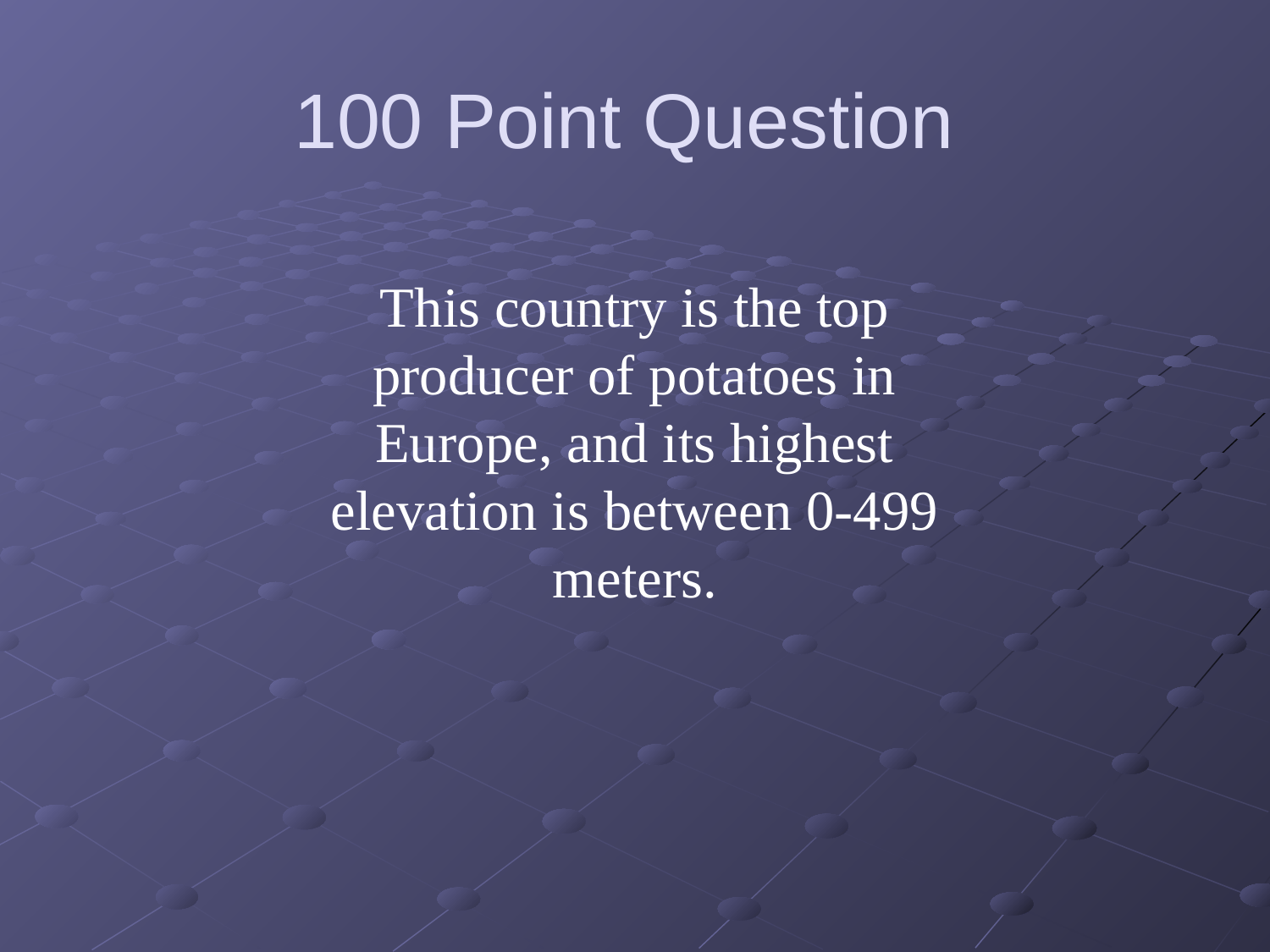

100 Point Question
This country is the top producer of potatoes in Europe, and its highest elevation is between 0-499 meters.